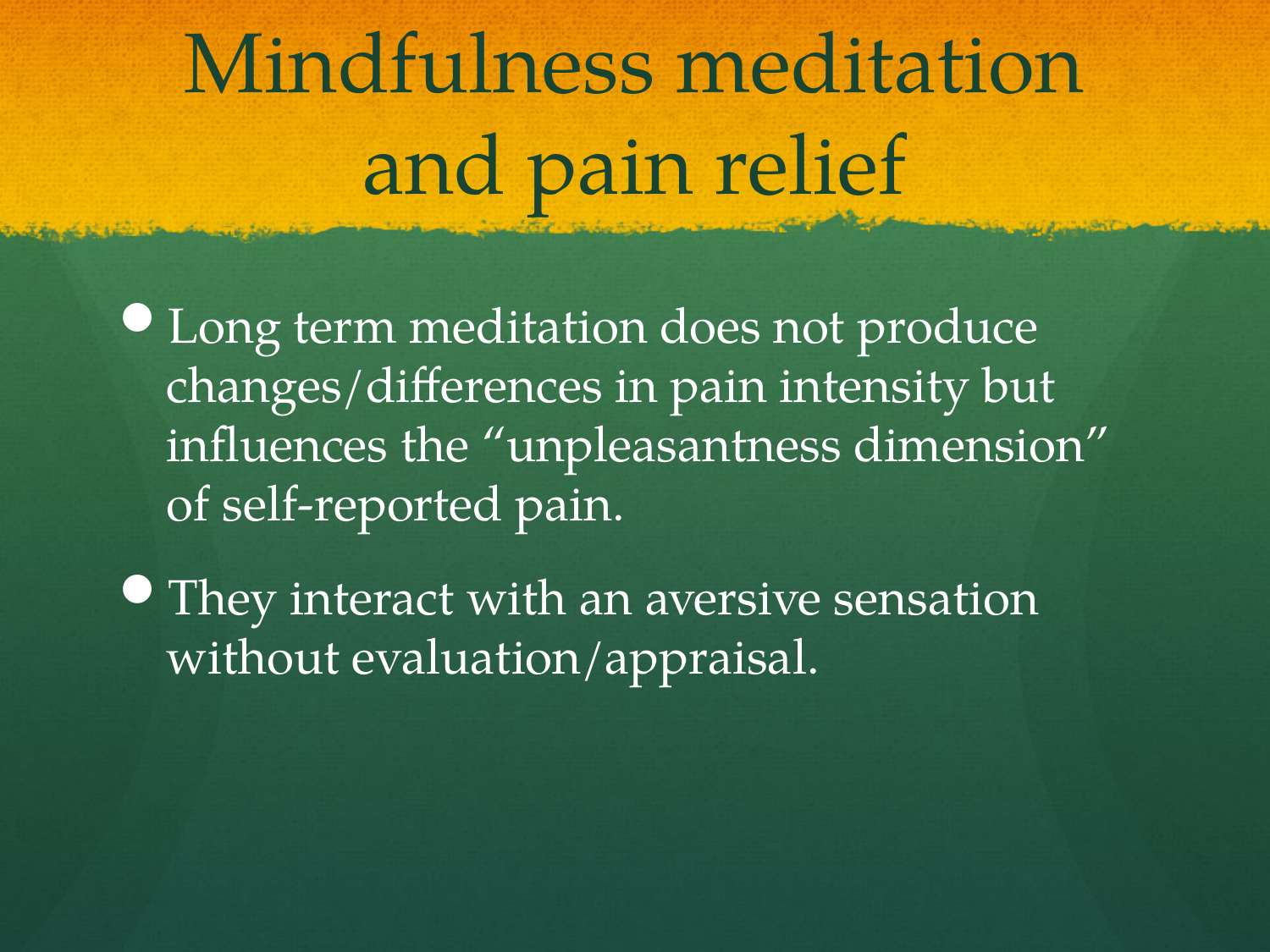

# Mindfulness meditation and pain relief
Long term meditation does not produce changes/differences in pain intensity but influences the “unpleasantness dimension” of self-reported pain.
They interact with an aversive sensation without evaluation/appraisal.